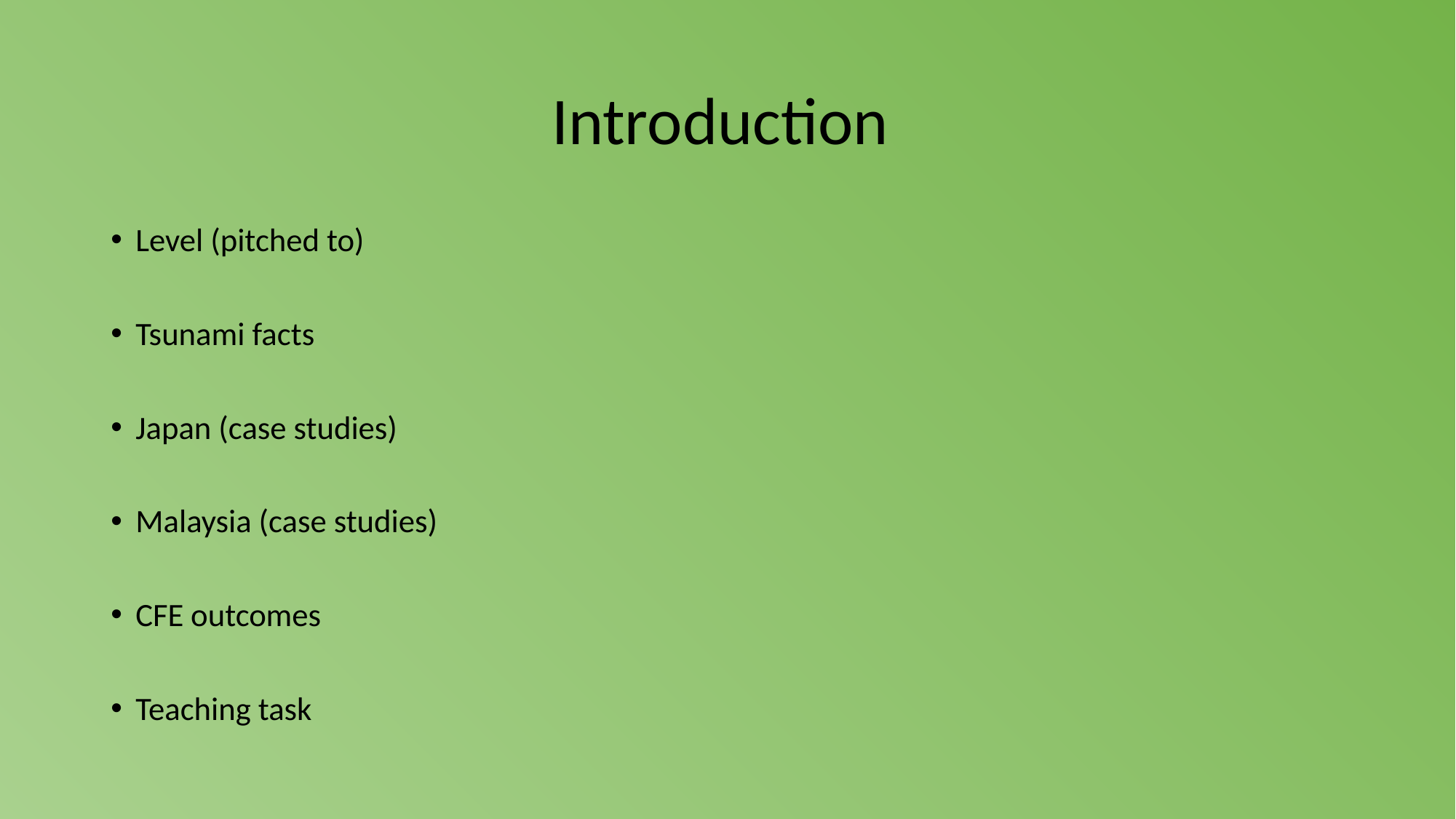

# Introduction
Level (pitched to)

Tsunami facts

Japan (case studies)

Malaysia (case studies)

CFE outcomes

Teaching task